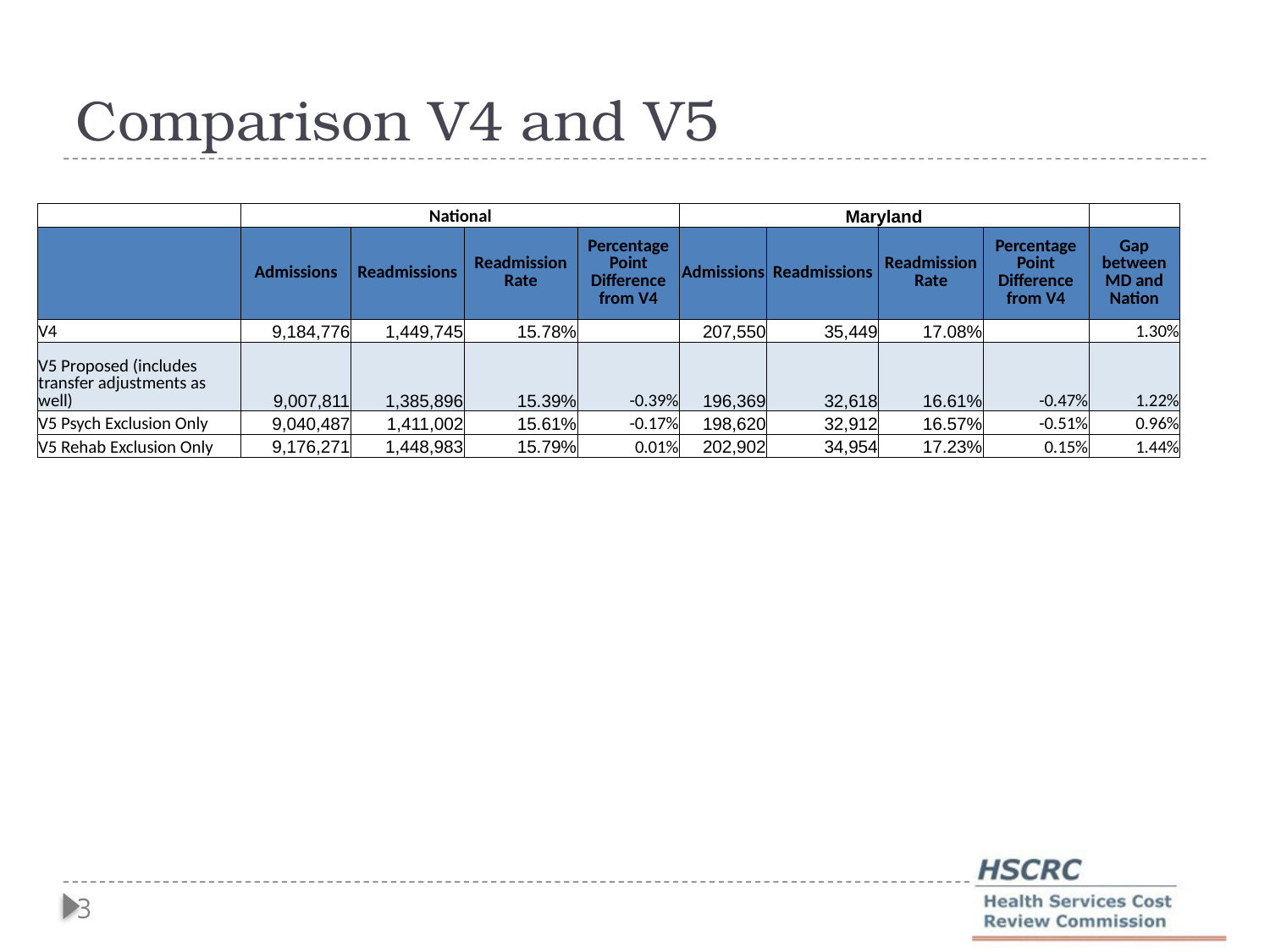

# Comparison V4 and V5
|  | National |  |  |  | Maryland |  |  |  |  |
| --- | --- | --- | --- | --- | --- | --- | --- | --- | --- |
|  | Admissions | Readmissions | Readmission Rate | Percentage Point Difference from V4 | Admissions | Readmissions | Readmission Rate | Percentage Point Difference from V4 | Gap between MD and Nation |
| V4 | 9,184,776 | 1,449,745 | 15.78% |  | 207,550 | 35,449 | 17.08% |  | 1.30% |
| V5 Proposed (includes transfer adjustments as well) | 9,007,811 | 1,385,896 | 15.39% | -0.39% | 196,369 | 32,618 | 16.61% | -0.47% | 1.22% |
| V5 Psych Exclusion Only | 9,040,487 | 1,411,002 | 15.61% | -0.17% | 198,620 | 32,912 | 16.57% | -0.51% | 0.96% |
| V5 Rehab Exclusion Only | 9,176,271 | 1,448,983 | 15.79% | 0.01% | 202,902 | 34,954 | 17.23% | 0.15% | 1.44% |